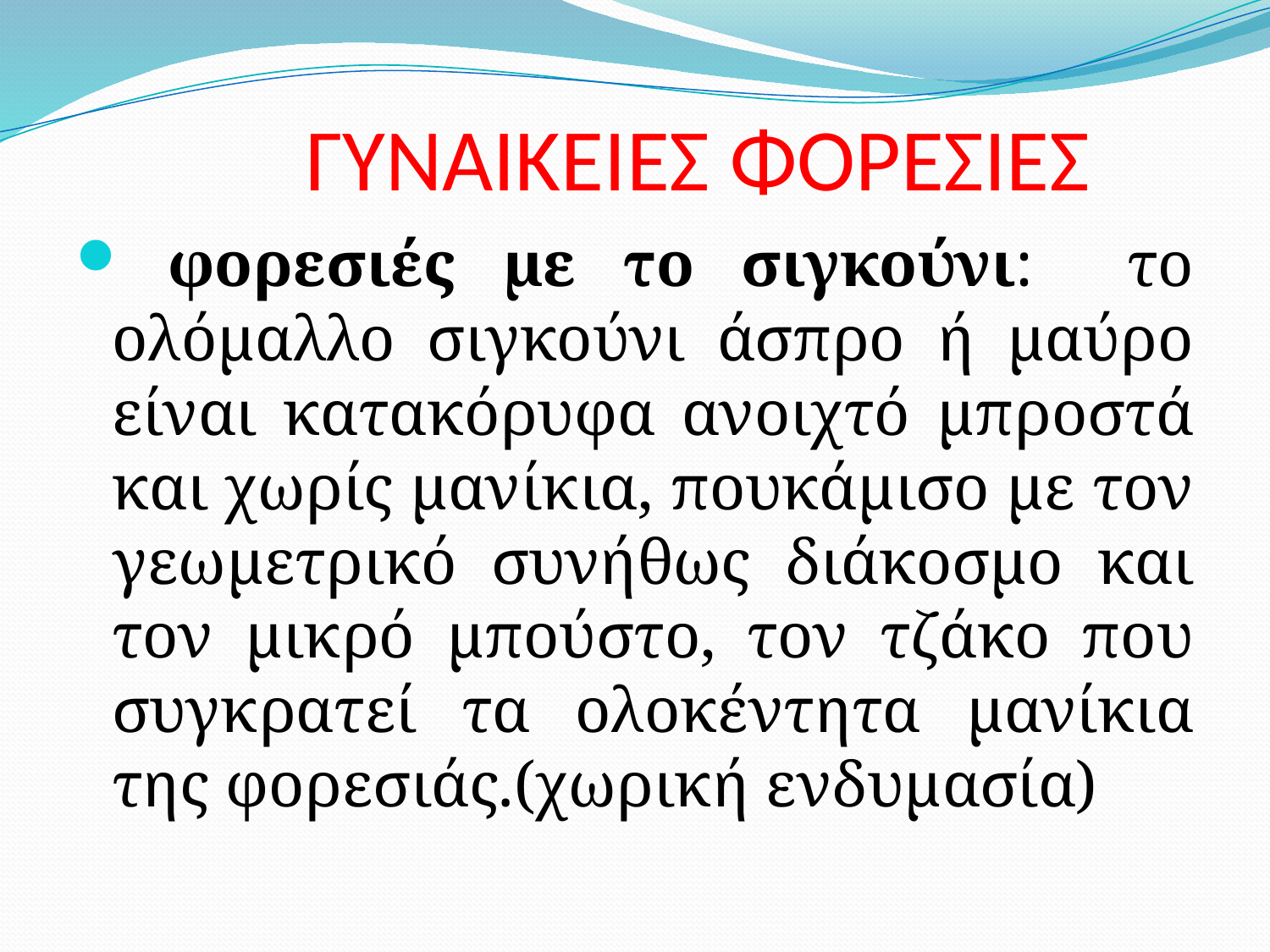

# ΓΥΝΑΙΚΕΙΕΣ ΦΟΡΕΣΙΕΣ
 φορεσιές με το σιγκούνι:  το ολόμαλλο σιγκούνι άσπρο ή μαύρο είναι κατακόρυφα ανοιχτό μπροστά και χωρίς μανίκια, πουκάμισο με τον γεωμετρικό συνήθως διάκοσμο και τον μικρό μπούστο, τον τζάκο που συγκρατεί τα ολοκέντητα μανίκια της φορεσιάς.(χωρική ενδυμασία)